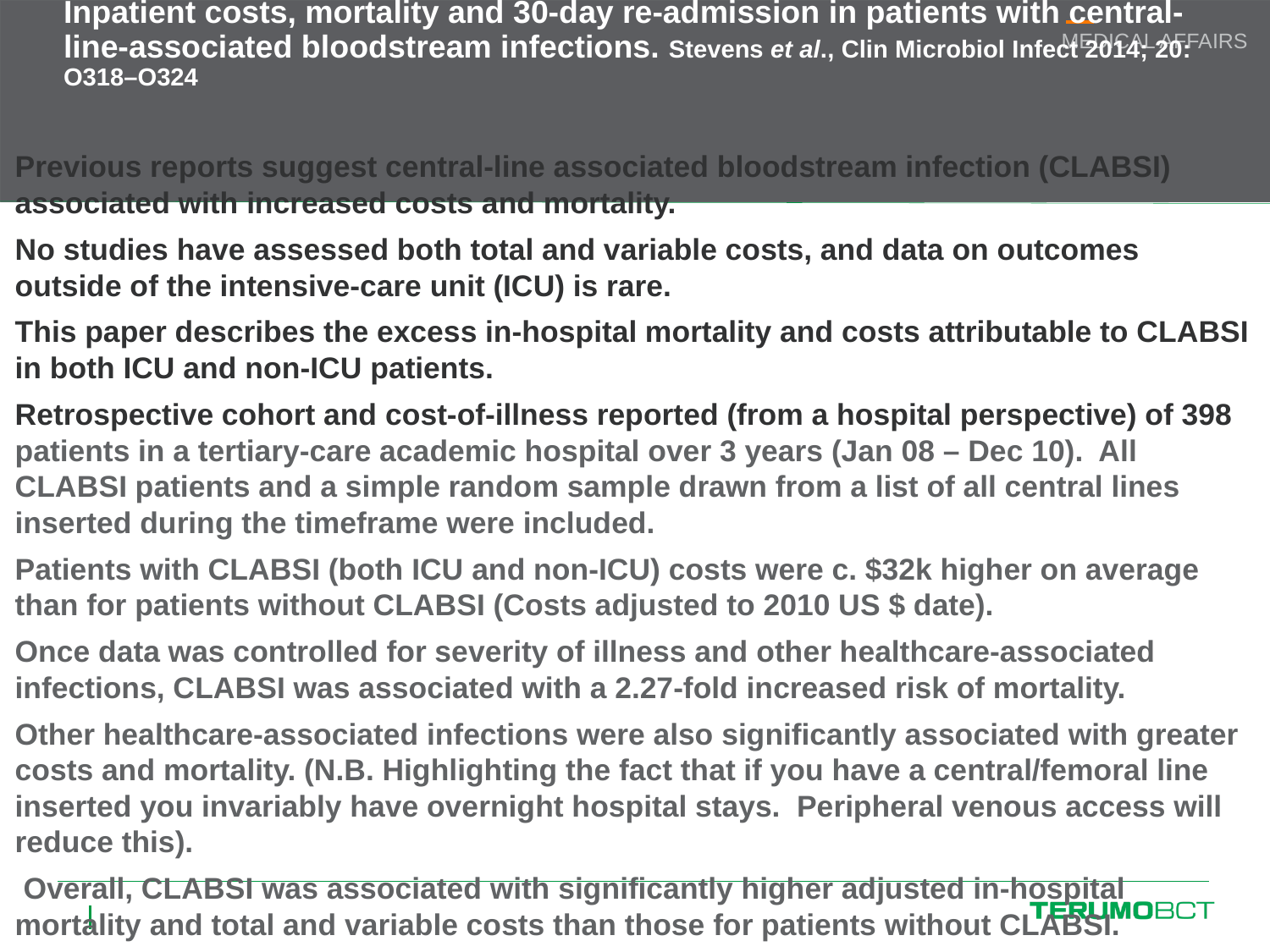

# Inpatient costs, mortality and 30-day re-admission in patients with central-line-associated bloodstream infections. Stevens et al., Clin Microbiol Infect 2014; 20: O318–O324
Previous reports suggest central-line associated bloodstream infection (CLABSI) associated with increased costs and mortality.
No studies have assessed both total and variable costs, and data on outcomes outside of the intensive-care unit (ICU) is rare.
This paper describes the excess in-hospital mortality and costs attributable to CLABSI in both ICU and non-ICU patients.
Retrospective cohort and cost-of-illness reported (from a hospital perspective) of 398 patients in a tertiary-care academic hospital over 3 years (Jan 08 – Dec 10).  All CLABSI patients and a simple random sample drawn from a list of all central lines inserted during the timeframe were included.
Patients with CLABSI (both ICU and non-ICU) costs were c. $32k higher on average than for patients without CLABSI (Costs adjusted to 2010 US $ date).
Once data was controlled for severity of illness and other healthcare-associated infections, CLABSI was associated with a 2.27-fold increased risk of mortality.
Other healthcare-associated infections were also significantly associated with greater costs and mortality. (N.B. Highlighting the fact that if you have a central/femoral line inserted you invariably have overnight hospital stays.  Peripheral venous access will reduce this).
 Overall, CLABSI was associated with significantly higher adjusted in-hospital mortality and total and variable costs than those for patients without CLABSI.